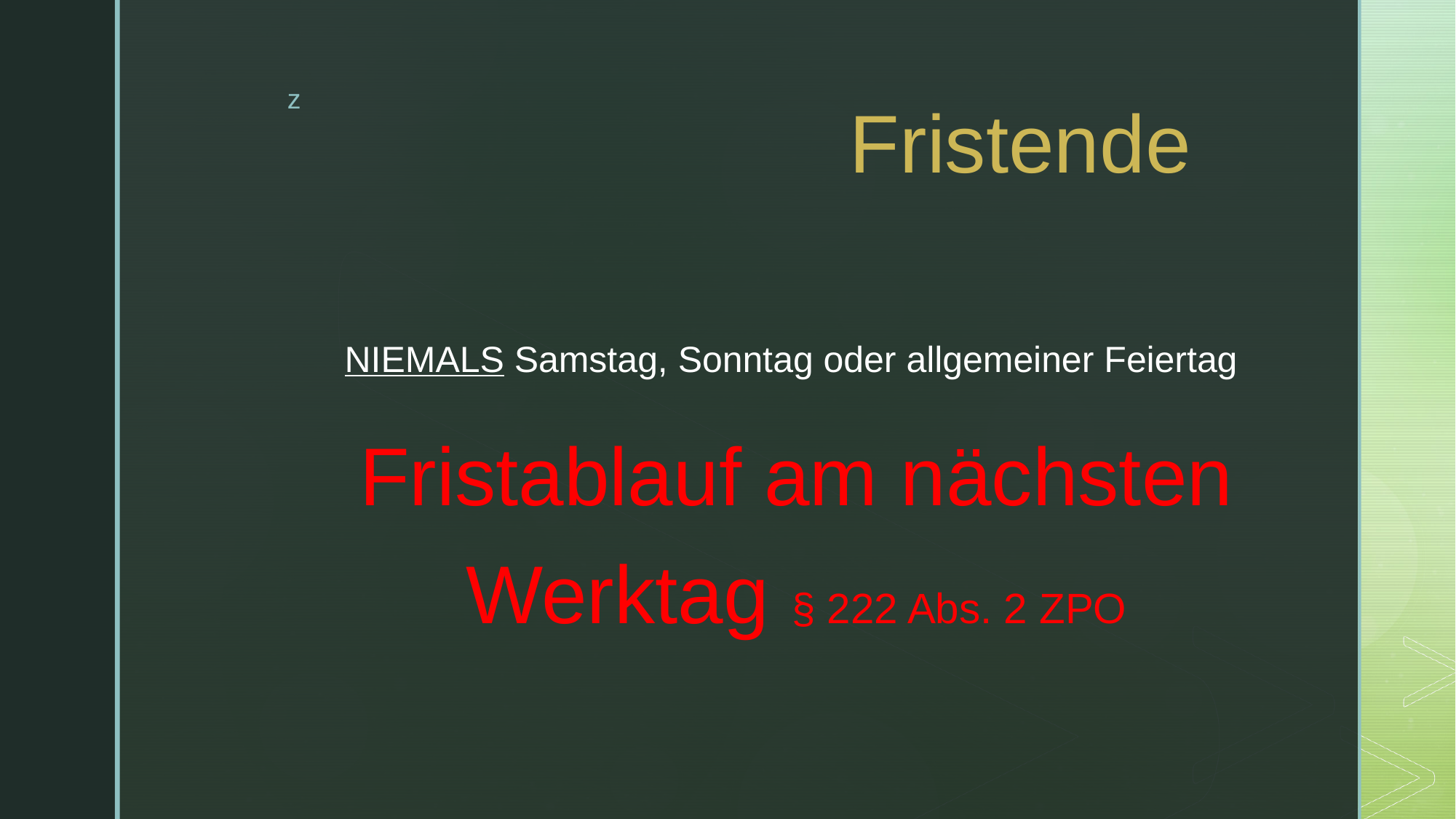

# Fristende
NIEMALS Samstag, Sonntag oder allgemeiner Feiertag
Fristablauf am nächsten Werktag § 222 Abs. 2 ZPO